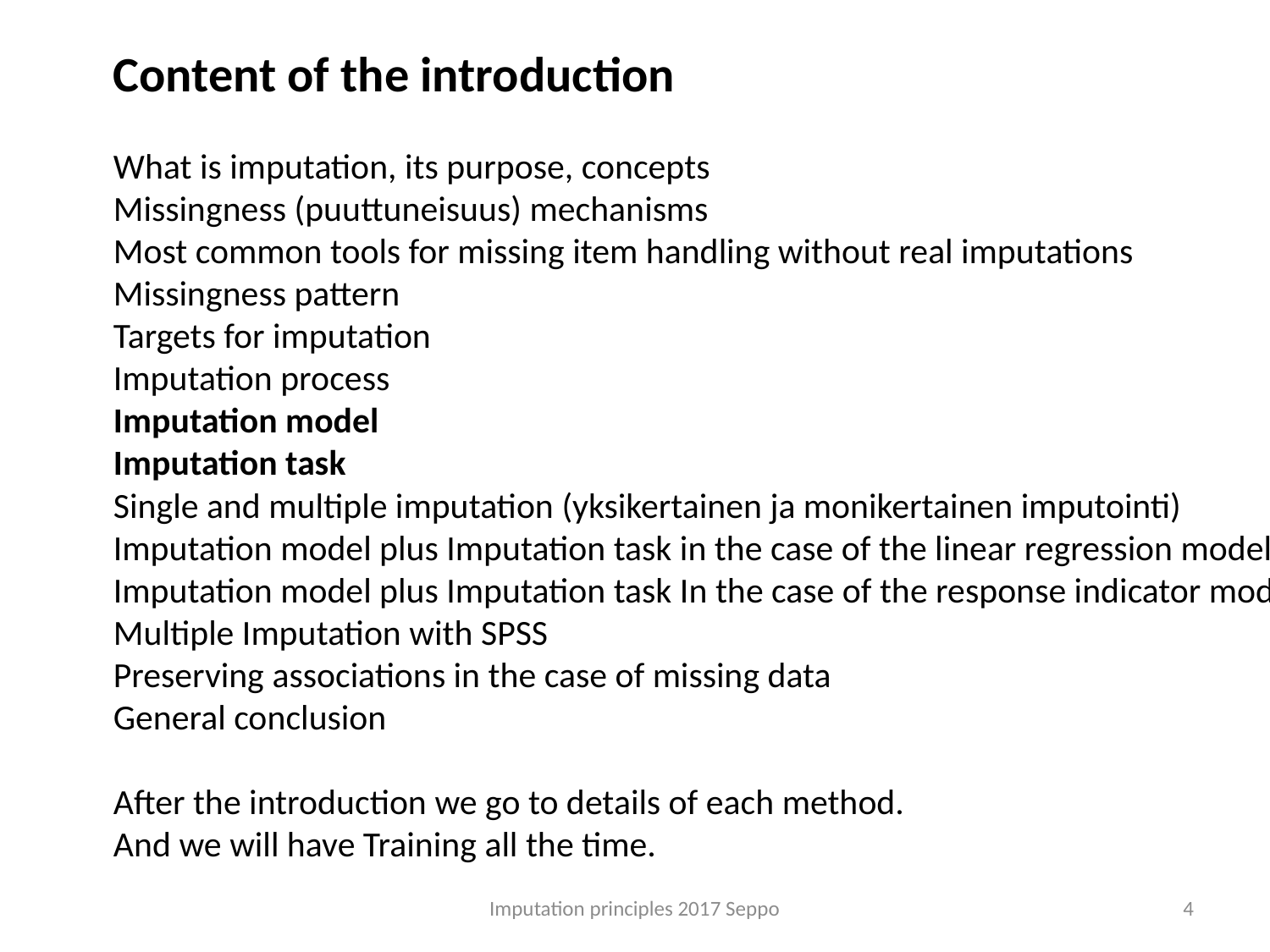

Content of the introduction

What is imputation, its purpose, concepts
Missingness (puuttuneisuus) mechanisms
Most common tools for missing item handling without real imputations
Missingness pattern
Targets for imputation
Imputation process
Imputation model
Imputation task
Single and multiple imputation (yksikertainen ja monikertainen imputointi)
Imputation model plus Imputation task in the case of the linear regression model
Imputation model plus Imputation task In the case of the response indicator model
Multiple Imputation with SPSS
Preserving associations in the case of missing data
General conclusion

After the introduction we go to details of each method.
And we will have Training all the time.
Imputation principles 2017 Seppo
4